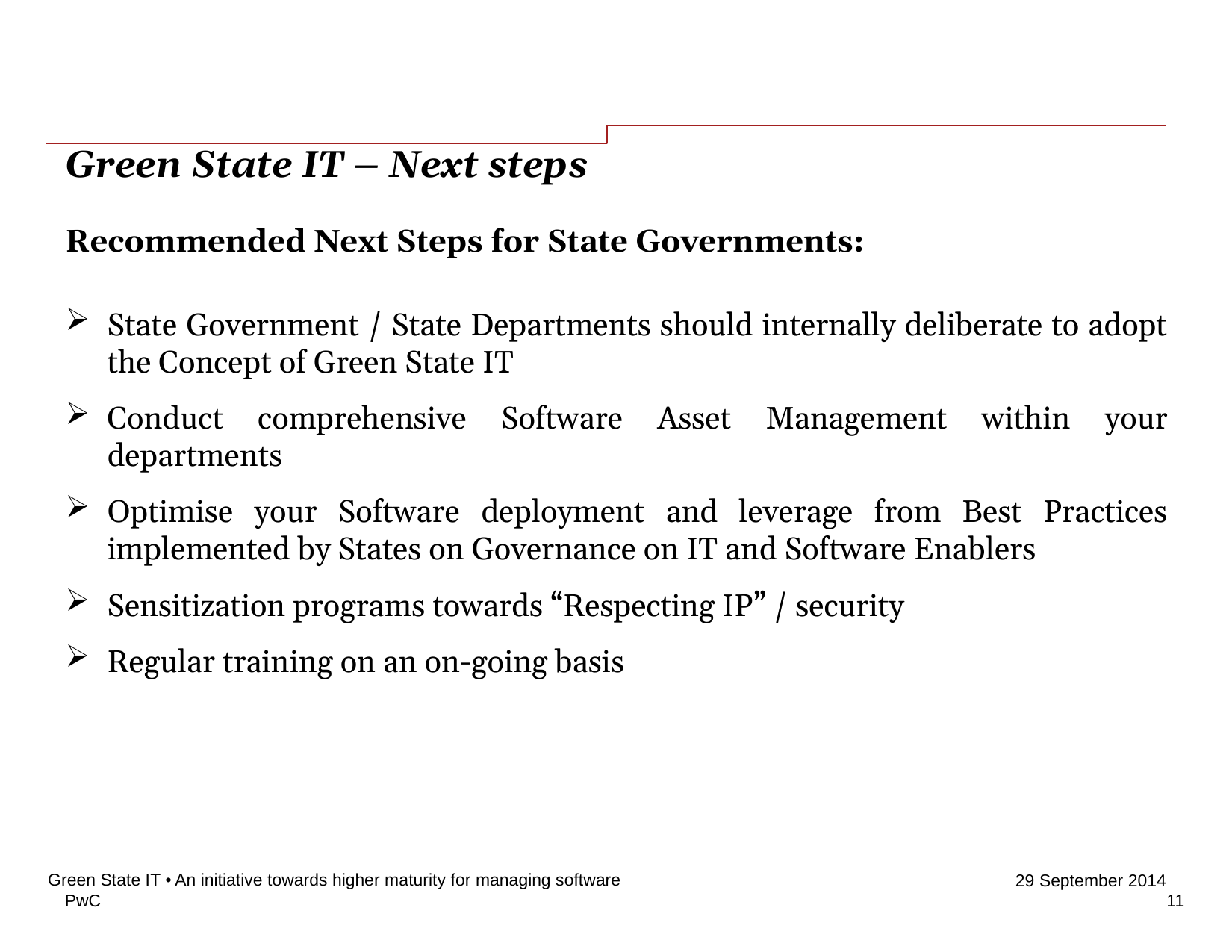

–
# Green State IT – Next steps
Recommended Next Steps for State Governments:

State Government / State Departments should internally deliberate to adopt the Concept of Green State IT
Conduct comprehensive Software Asset Management within your departments
Optimise your Software deployment and leverage from Best Practices implemented by States on Governance on IT and Software Enablers
Sensitization programs towards “Respecting IP” / security
Regular training on an on-going basis
Green State IT • An initiative towards higher maturity for managing software
11